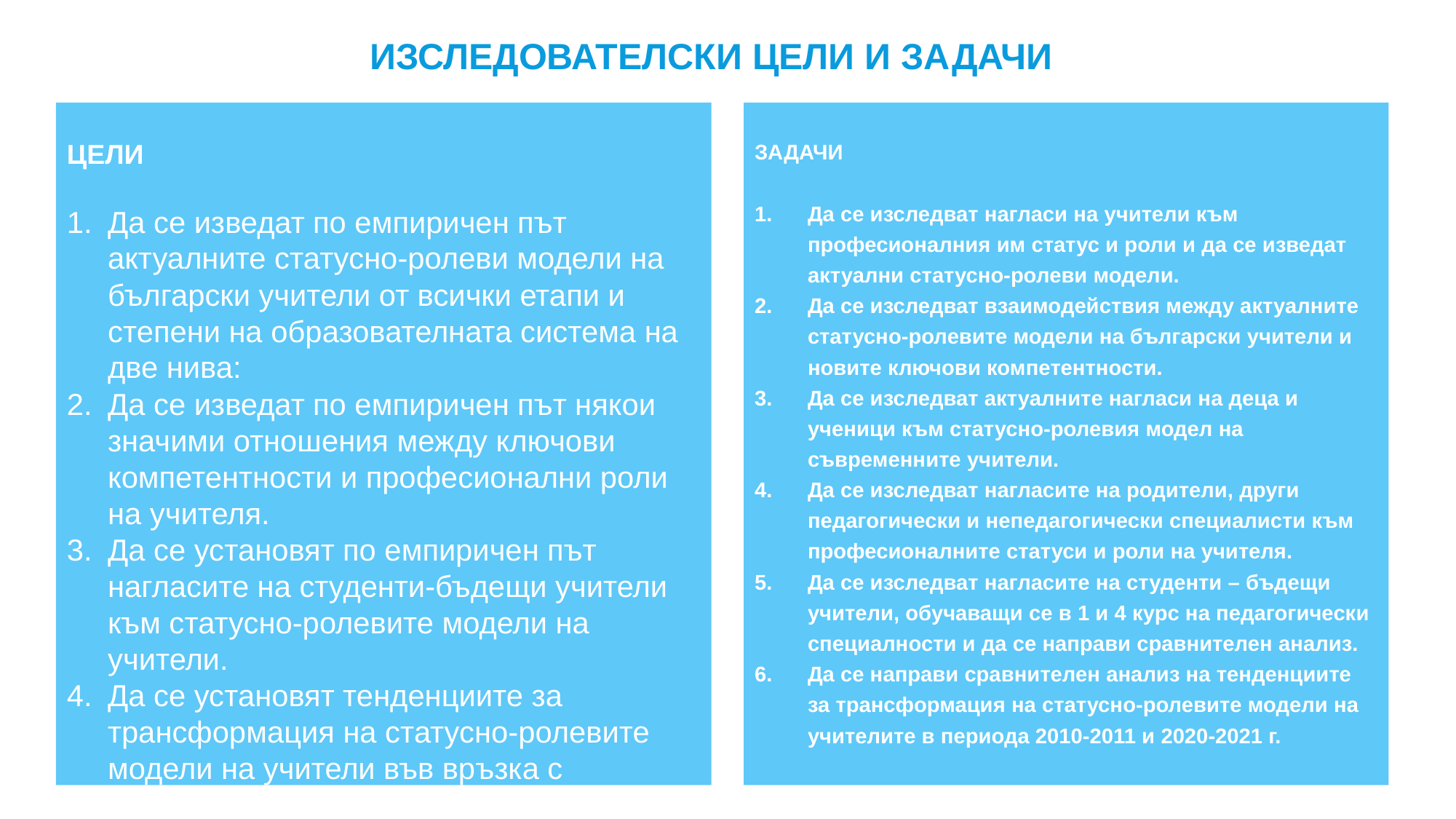

# Изследователски ЦЕЛИ И ЗАДАЧИ

ЦЕЛИ

Да се изведат по емпиричен път актуалните статусно-ролеви модели на български учители от всички етапи и степени на образователната система на две нива:
Да се изведат по емпиричен път някои значими отношения между ключови компетентности и професионални роли на учителя.
Да се установят по емпиричен път нагласите на студенти-бъдещи учители към статусно-ролевите модели на учители.
Да се установят тенденциите за трансформация на статусно-ролевите модели на учители във връзка с актуалните ключови компетентности.

ЗАДАЧИ

Да се изследват нагласи на учители към професионалния им статус и роли и да се изведат актуални статусно-ролеви модели.
Да се изследват взаимодействия между актуалните статусно-ролевите модели на български учители и новите ключови компетентности.
Да се изследват актуалните нагласи на деца и ученици към статусно-ролевия модел на  съвременните учители.
Да се изследват нагласите на родители, други педагогически и непедагогически специалисти към професионалните статуси и роли на учителя.
Да се изследват нагласите на студенти – бъдещи учители, обучаващи се в 1 и 4 курс на педагогически специалности и да се направи сравнителен анализ.
Да се направи сравнителен анализ на тенденциите за трансформация на статусно-ролевите модели на учителите в периода 2010-2011 и 2020-2021 г.
Цели
Задачи